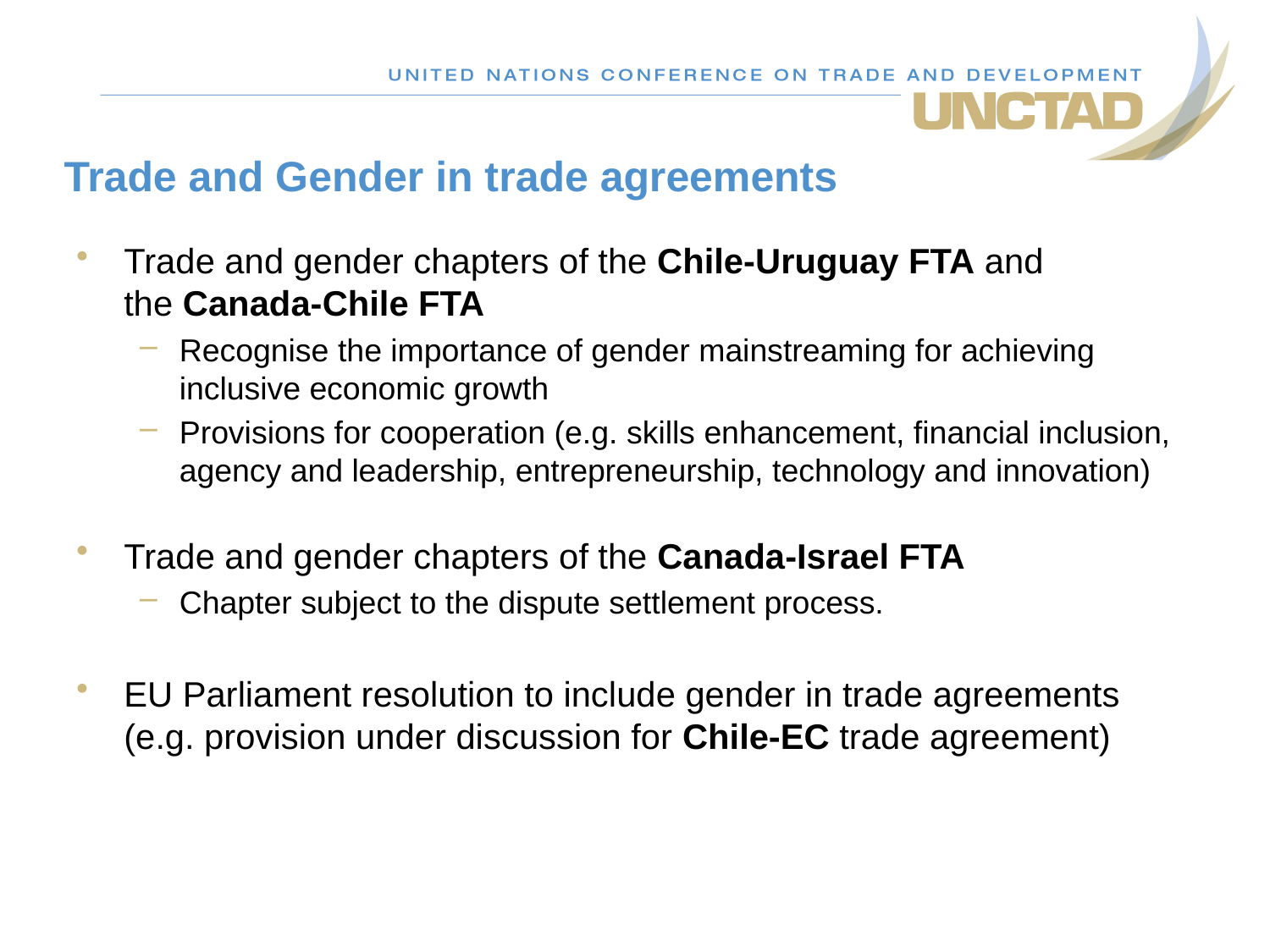

# Trade and Gender in trade agreements
Trade and gender chapters of the Chile-Uruguay FTA and the Canada-Chile FTA
Recognise the importance of gender mainstreaming for achieving inclusive economic growth
Provisions for cooperation (e.g. skills enhancement, financial inclusion, agency and leadership, entrepreneurship, technology and innovation)
Trade and gender chapters of the Canada-Israel FTA
Chapter subject to the dispute settlement process.

EU Parliament resolution to include gender in trade agreements (e.g. provision under discussion for Chile-EC trade agreement)